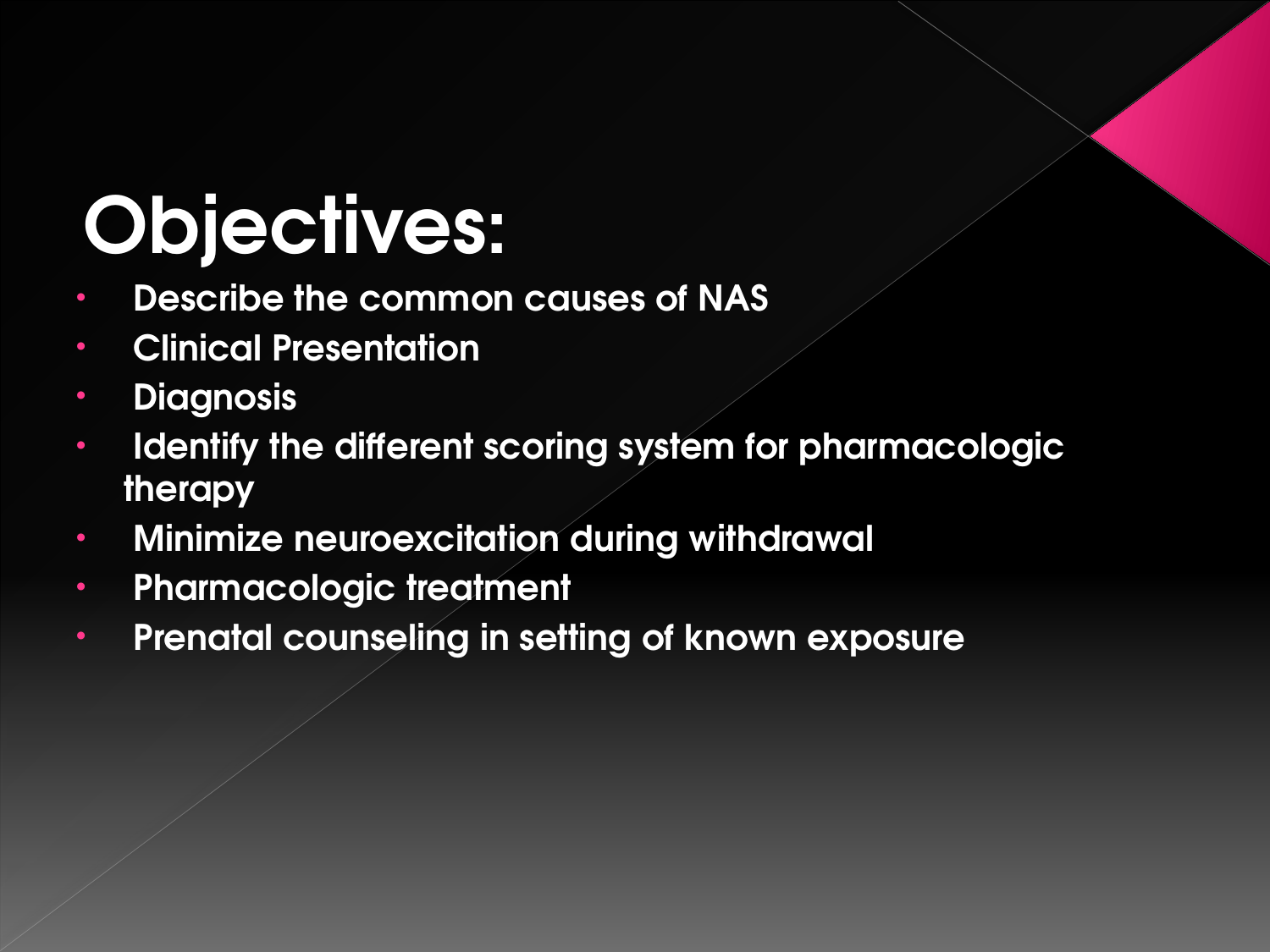

Objectives:
 Describe the common causes of NAS
 Clinical Presentation
 Diagnosis
 Identify the different scoring system for pharmacologic therapy
 Minimize neuroexcitation during withdrawal
 Pharmacologic treatment
 Prenatal counseling in setting of known exposure